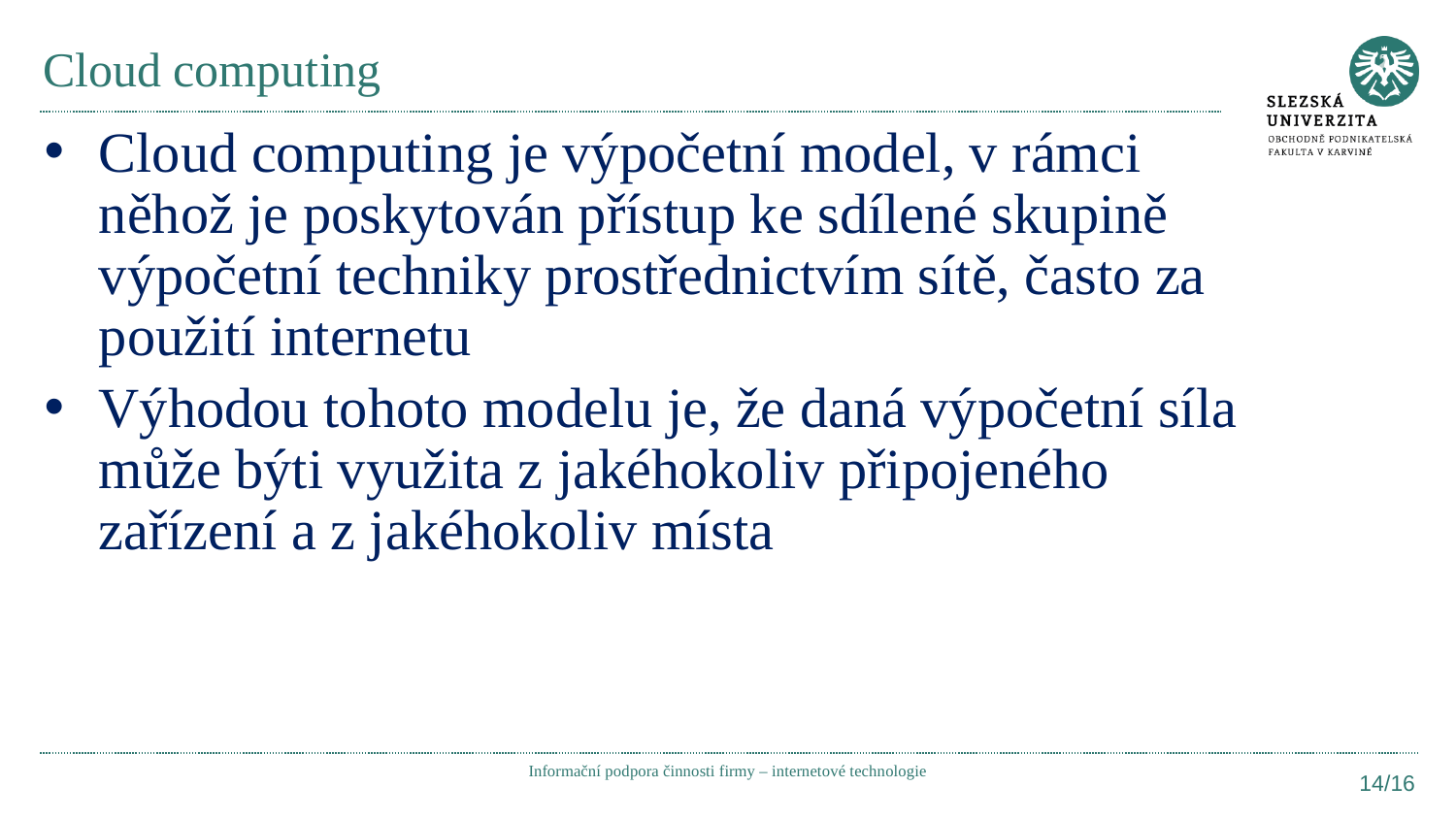

# Cloud computing
Cloud computing je výpočetní model, v rámci něhož je poskytován přístup ke sdílené skupině výpočetní techniky prostřednictvím sítě, často za použití internetu
Výhodou tohoto modelu je, že daná výpočetní síla může býti využita z jakéhokoliv připojeného zařízení a z jakéhokoliv místa
Informační podpora činnosti firmy – internetové technologie
14/16